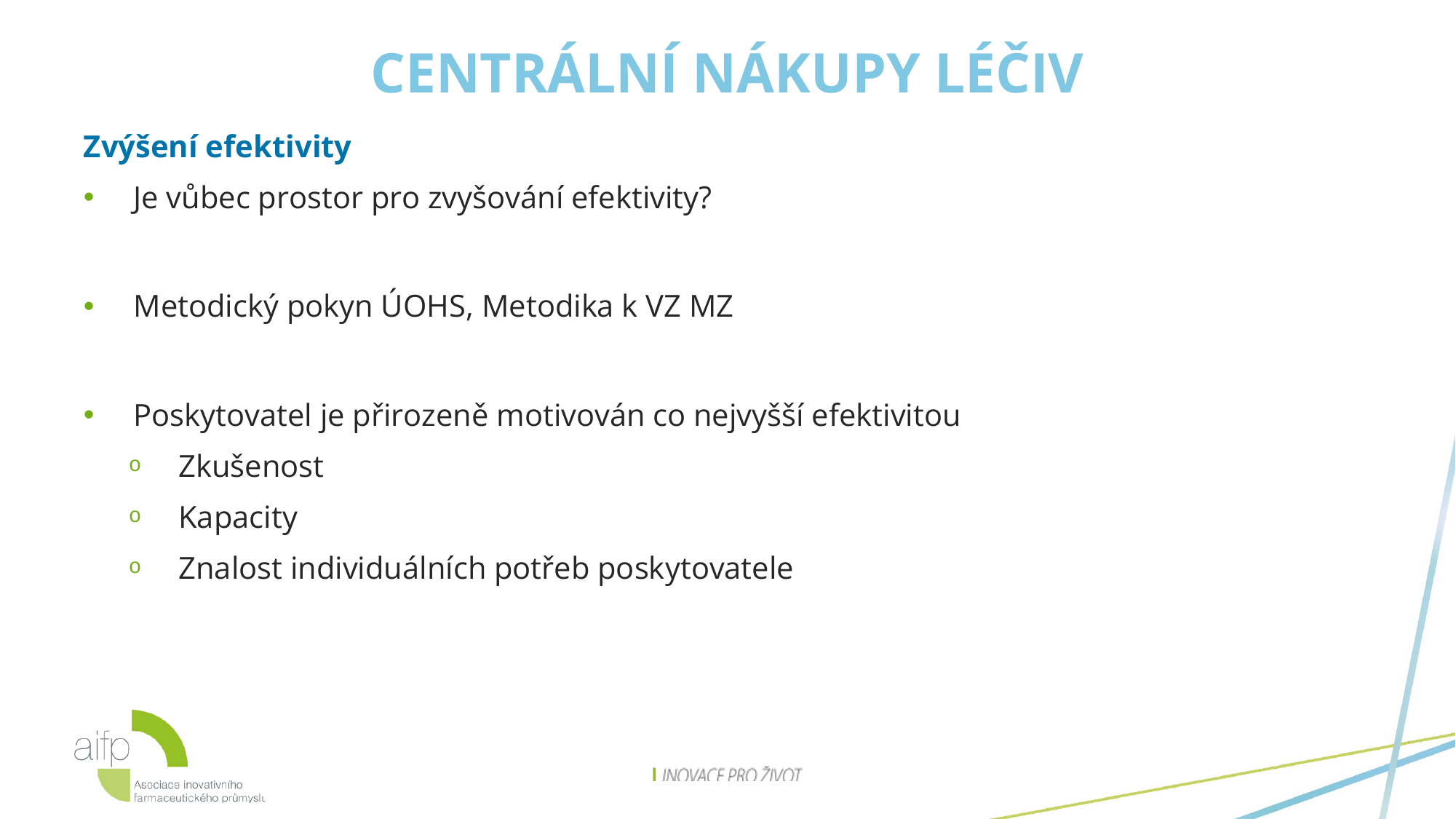

# Centrální nákupy léčiv
Zvýšení efektivity
Je vůbec prostor pro zvyšování efektivity?

Metodický pokyn ÚOHS, Metodika k VZ MZ

Poskytovatel je přirozeně motivován co nejvyšší efektivitou
Zkušenost
Kapacity
Znalost individuálních potřeb poskytovatele